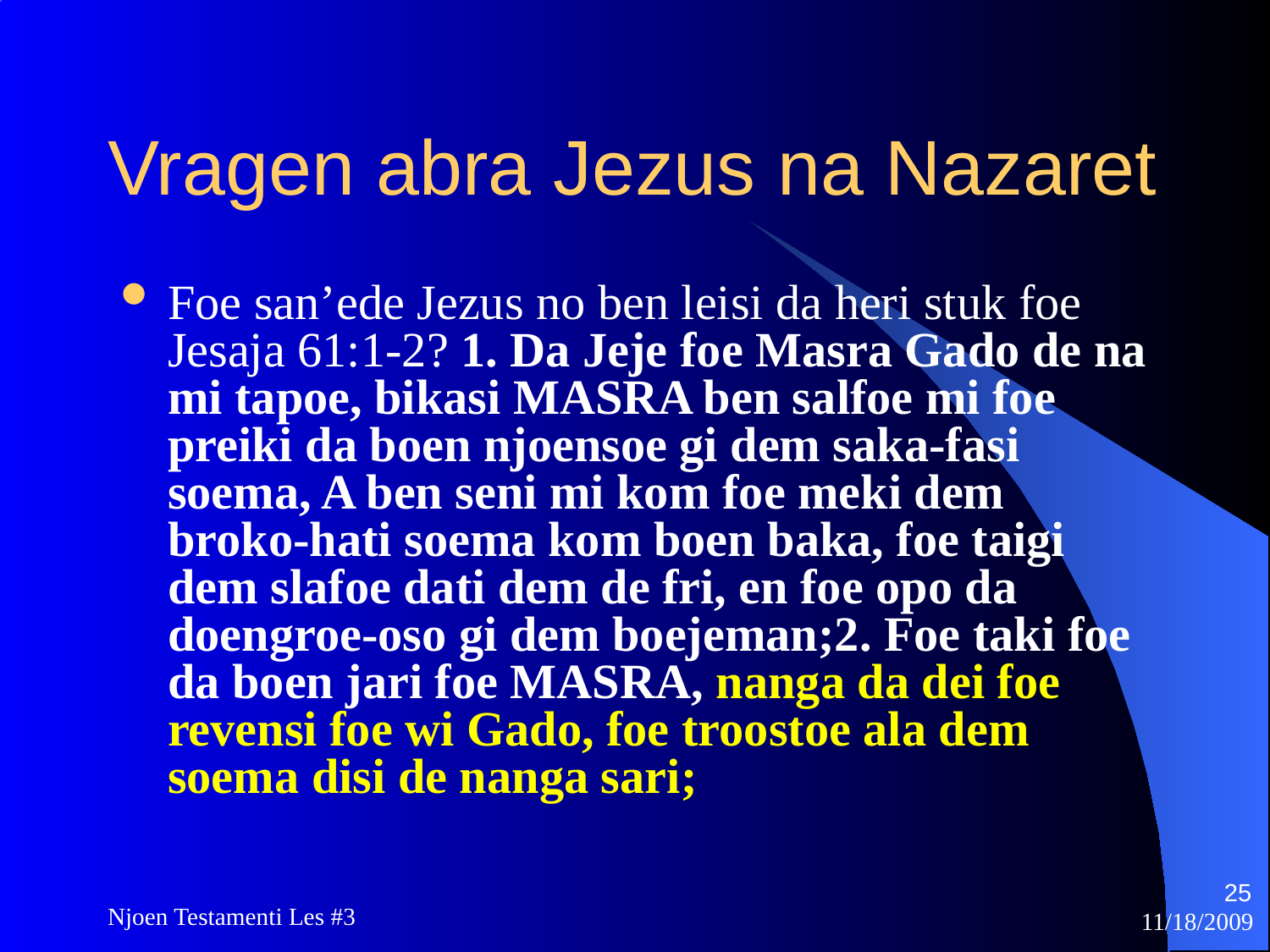

# Vragen abra Jezus na Nazaret
Foe san’ede Jezus no ben leisi da heri stuk foe Jesaja 61:1-2? 1. Da Jeje foe Masra Gado de na mi tapoe, bikasi MASRA ben salfoe mi foe preiki da boen njoensoe gi dem saka-fasi soema, A ben seni mi kom foe meki dem broko-hati soema kom boen baka, foe taigi dem slafoe dati dem de fri, en foe opo da doengroe-oso gi dem boejeman;2. Foe taki foe da boen jari foe MASRA, nanga da dei foe revensi foe wi Gado, foe troostoe ala dem soema disi de nanga sari;
25
Njoen Testamenti Les #3
11/18/2009